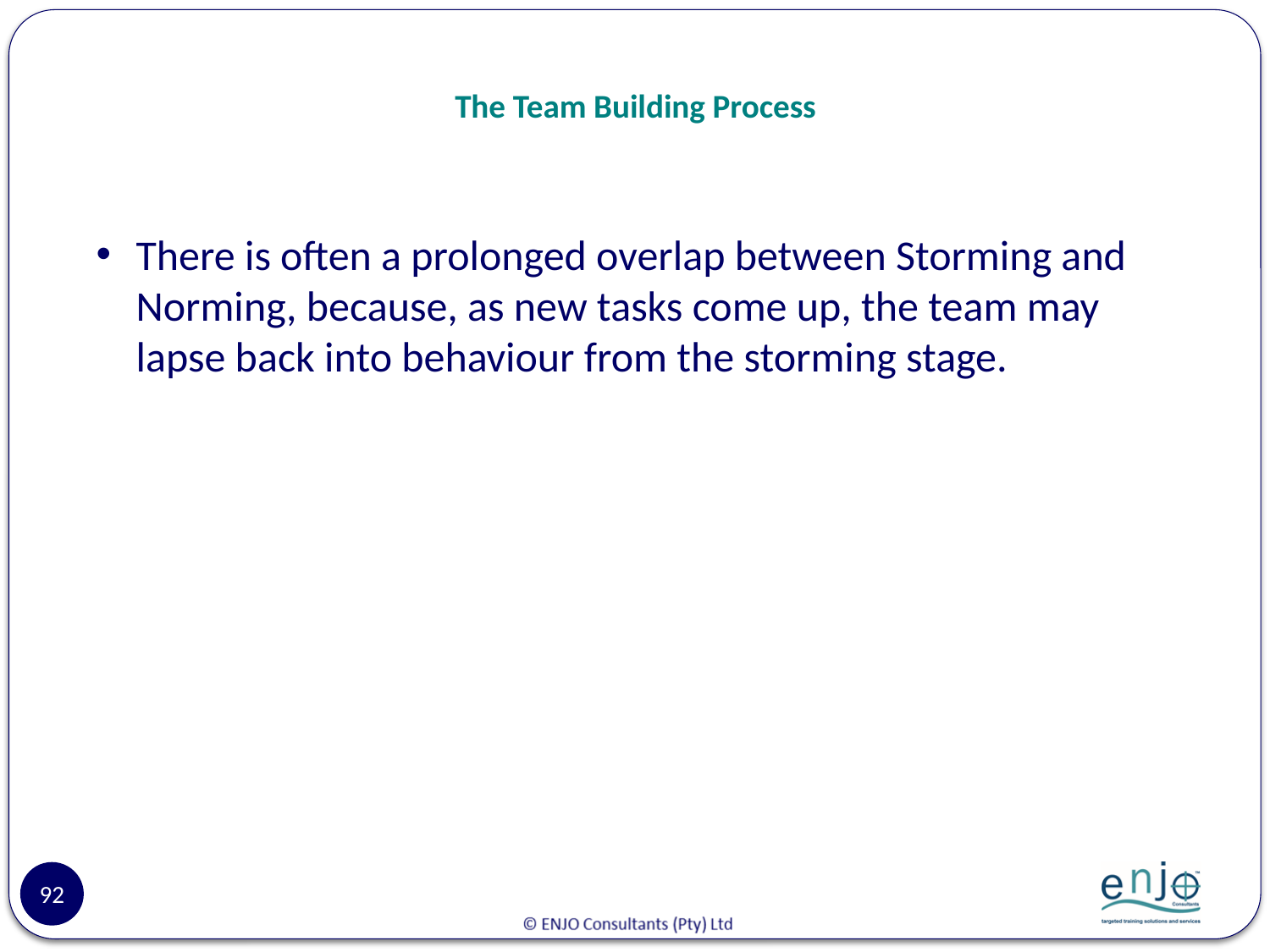

# The Team Building Process
There is often a prolonged overlap between Storming and Norming, because, as new tasks come up, the team may lapse back into behaviour from the storming stage.
92